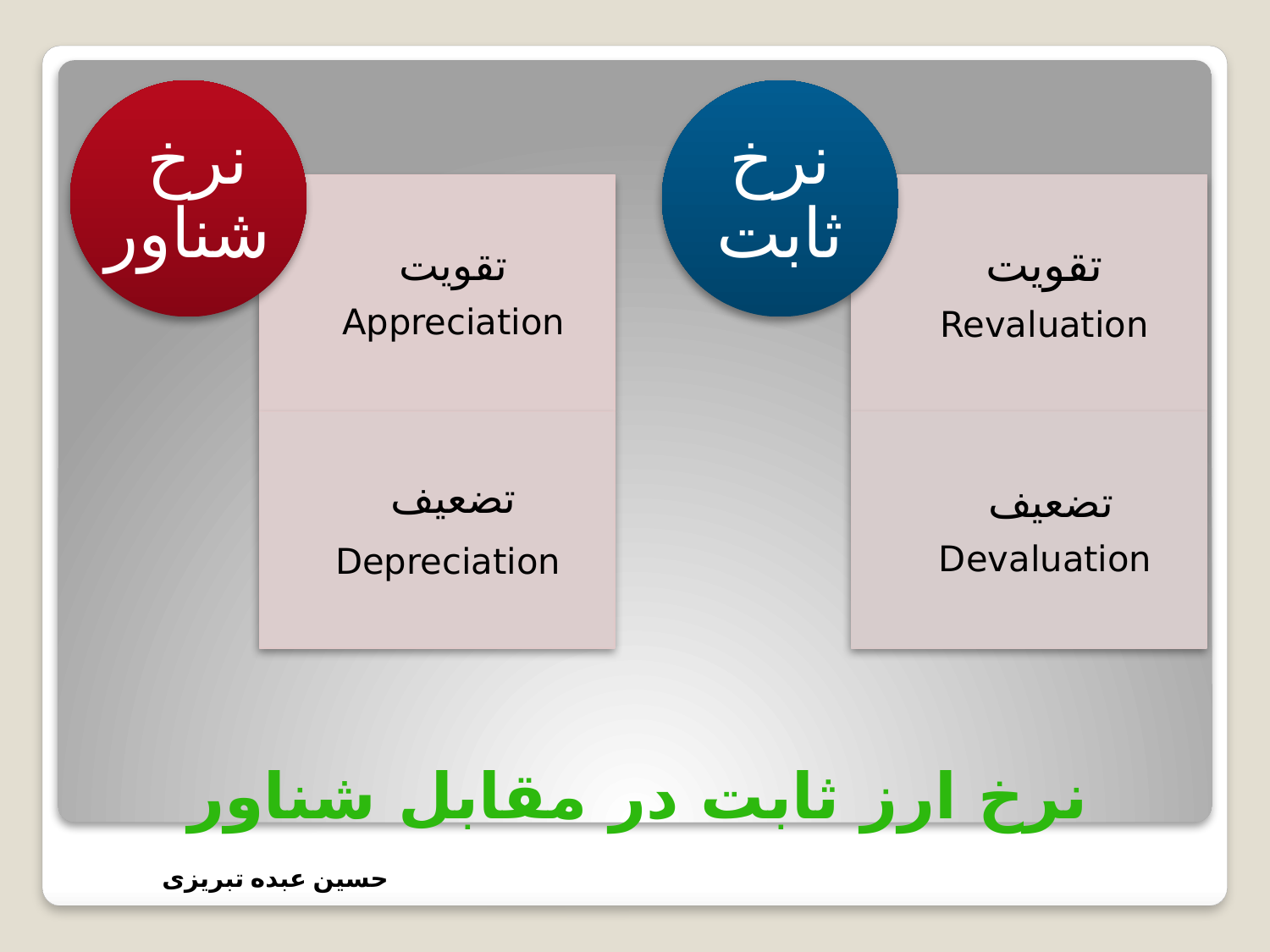

نرخ  شناور
نرخ ثابت

تقویت
Appreciation
تقویت
Revaluation
تضعیف
 Depreciation
تضعیف
Devaluation
# نرخ ارز ثابت در مقابل شناور